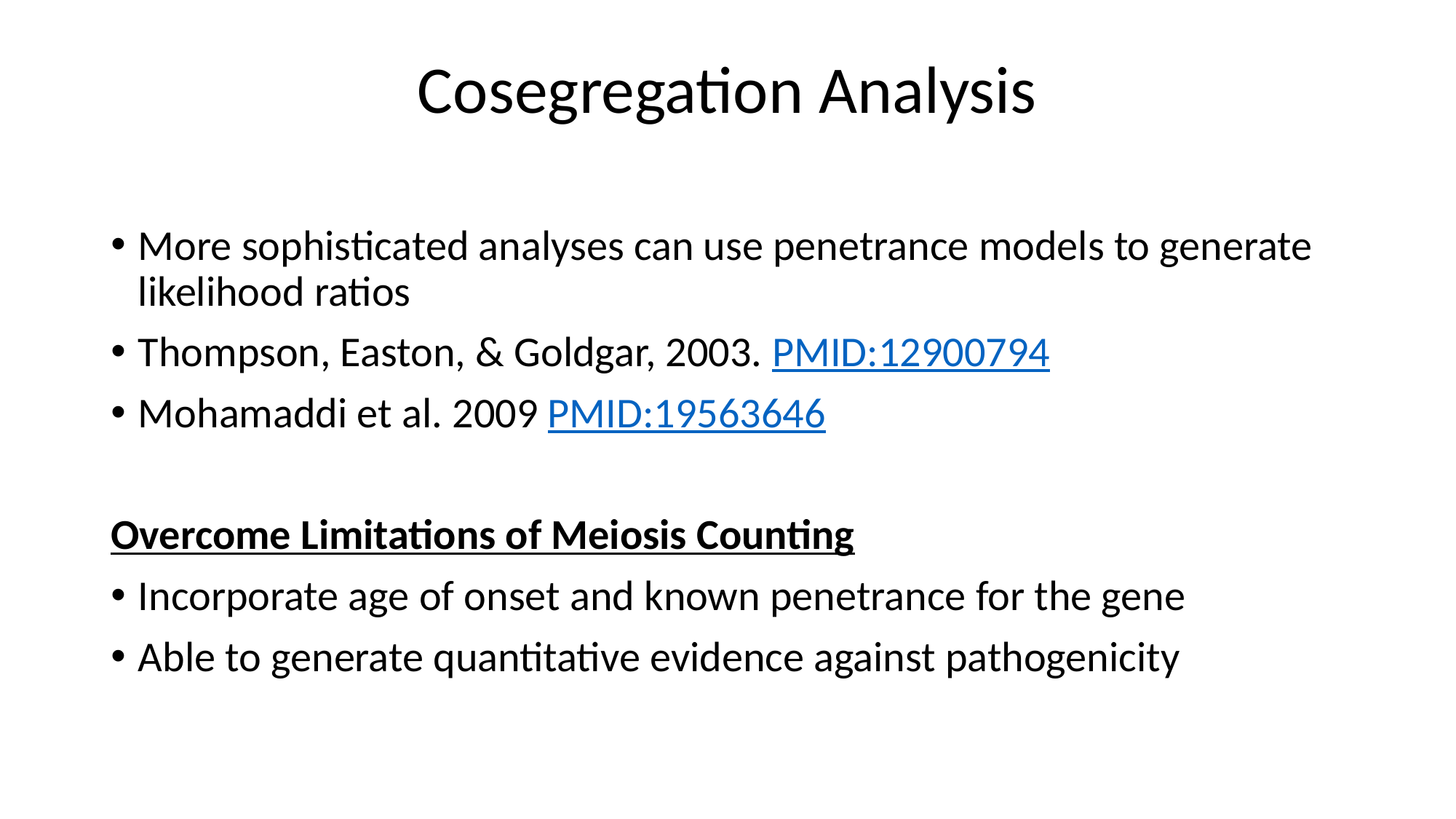

# Cosegregation Analysis
More sophisticated analyses can use penetrance models to generate likelihood ratios
Thompson, Easton, & Goldgar, 2003. PMID:12900794
Mohamaddi et al. 2009 PMID:19563646

Overcome Limitations of Meiosis Counting
Incorporate age of onset and known penetrance for the gene
Able to generate quantitative evidence against pathogenicity